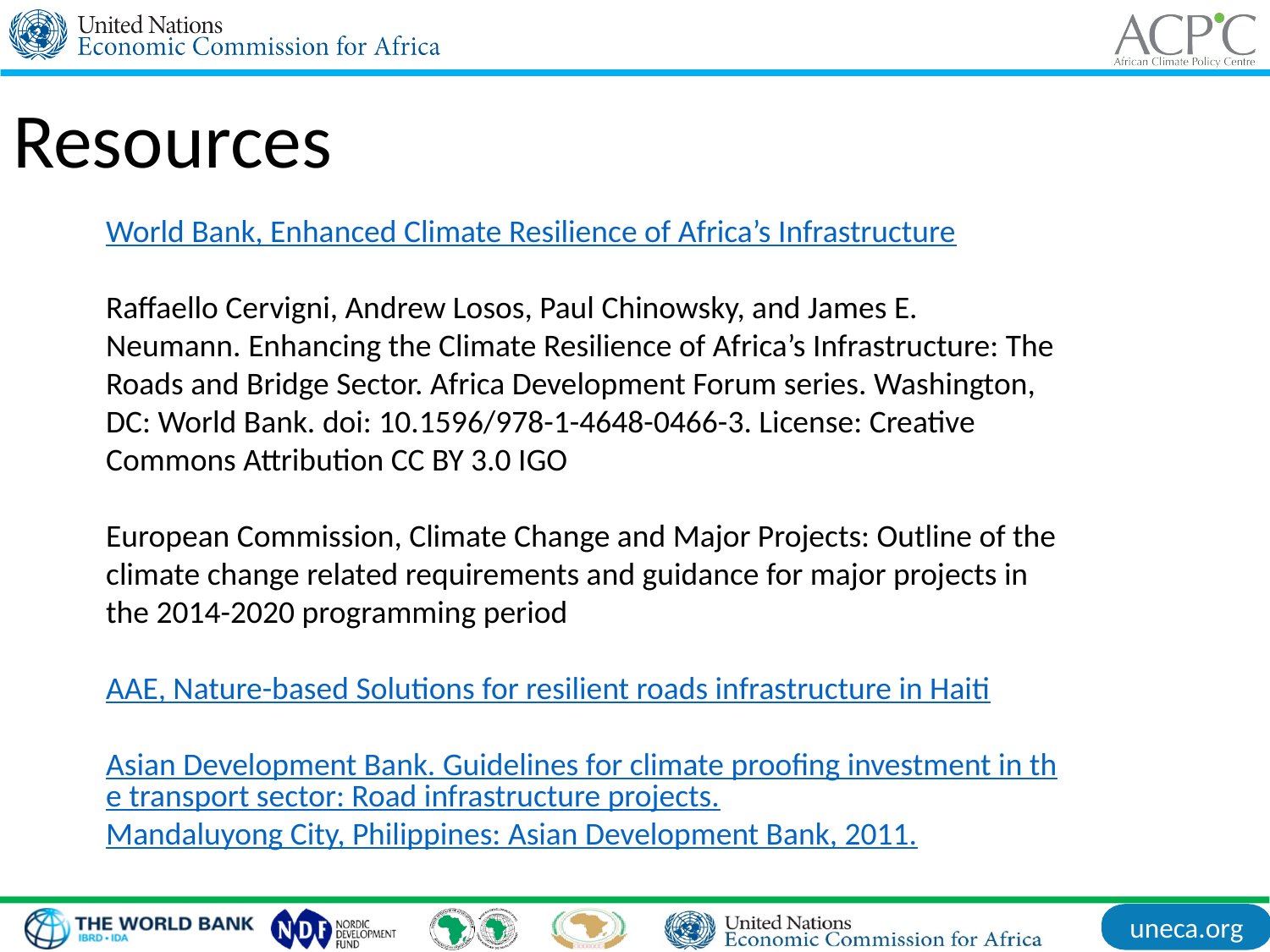

Resources
World Bank, Enhanced Climate Resilience of Africa’s Infrastructure

Raffaello Cervigni, Andrew Losos, Paul Chinowsky, and James E. Neumann. Enhancing the Climate Resilience of Africa’s Infrastructure: The Roads and Bridge Sector. Africa Development Forum series. Washington, DC: World Bank. doi: 10.1596/978-1-4648-0466-3. License: Creative Commons Attribution CC BY 3.0 IGO

European Commission, Climate Change and Major Projects: Outline of the climate change related requirements and guidance for major projects in the 2014-2020 programming period

AAE, Nature-based Solutions for resilient roads infrastructure in Haiti

Asian Development Bank. Guidelines for climate proofing investment in the transport sector: Road infrastructure projects.
Mandaluyong City, Philippines: Asian Development Bank, 2011.